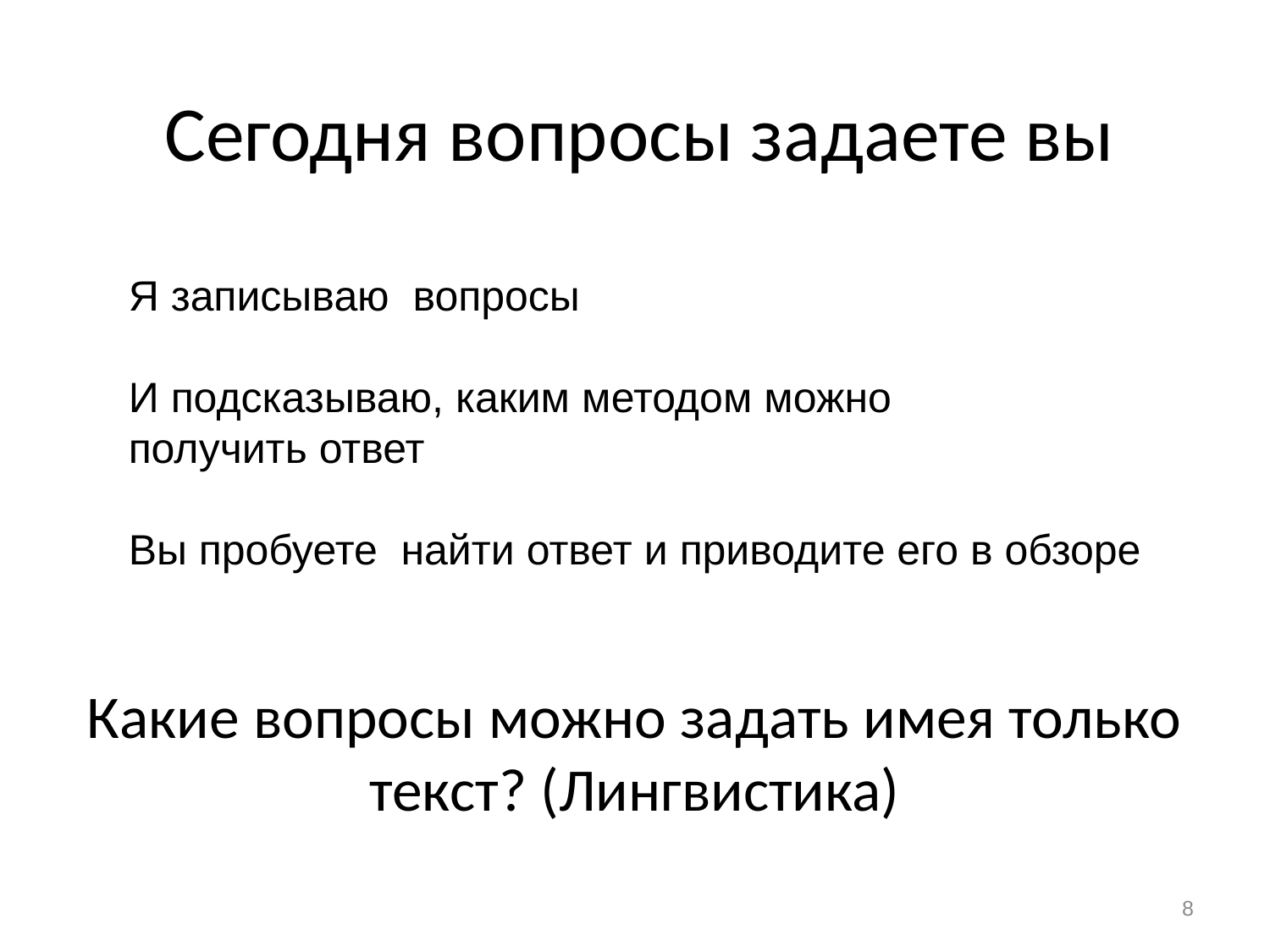

# Сегодня вопросы задаете вы
Я записываю  вопросы

И подсказываю, каким методом можно
получить ответ

Вы пробуете  найти ответ и приводите его в обзоре
Какие вопросы можно задать имея только текст? (Лингвистика)
8